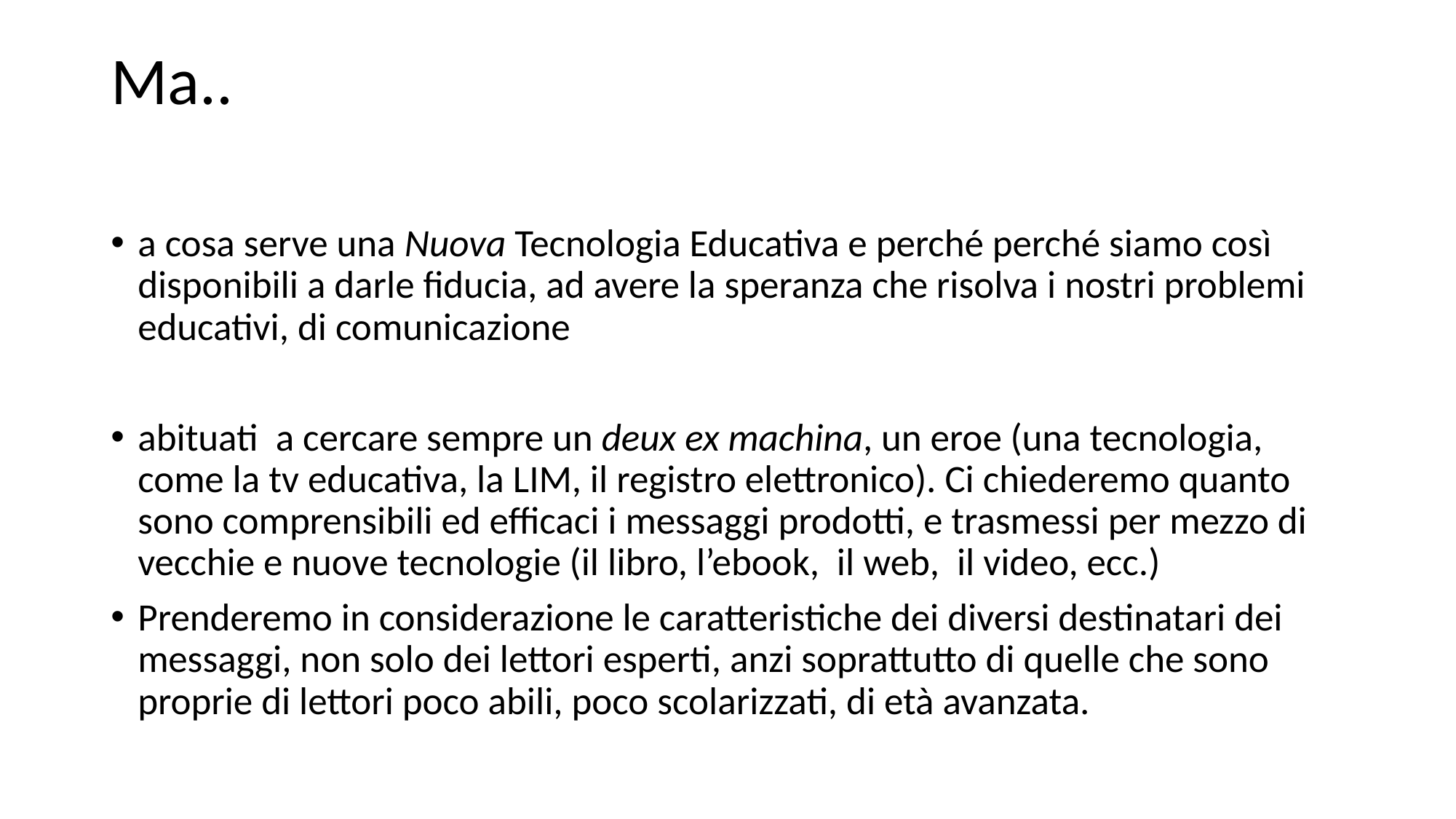

# Ma..
a cosa serve una Nuova Tecnologia Educativa e perché perché siamo così disponibili a darle fiducia, ad avere la speranza che risolva i nostri problemi educativi, di comunicazione

abituati  a cercare sempre un deux ex machina, un eroe (una tecnologia, come la tv educativa, la LIM, il registro elettronico). Ci chiederemo quanto sono comprensibili ed efficaci i messaggi prodotti, e trasmessi per mezzo di vecchie e nuove tecnologie (il libro, l’ebook,  il web,  il video, ecc.)
Prenderemo in considerazione le caratteristiche dei diversi destinatari dei messaggi, non solo dei lettori esperti, anzi soprattutto di quelle che sono proprie di lettori poco abili, poco scolarizzati, di età avanzata.